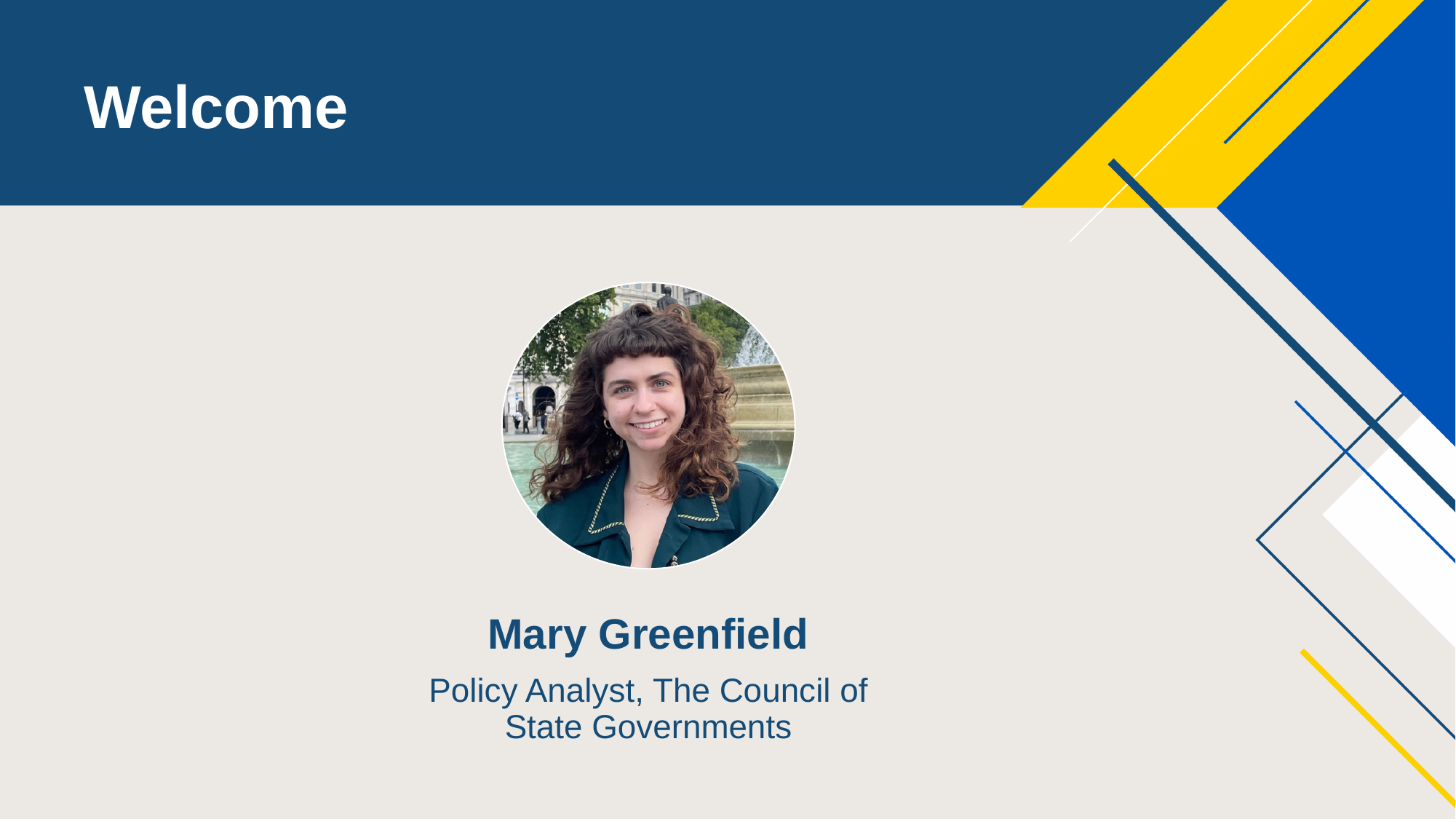

Welcome

Mary Greenfield
Policy Analyst, The Council of State Governments